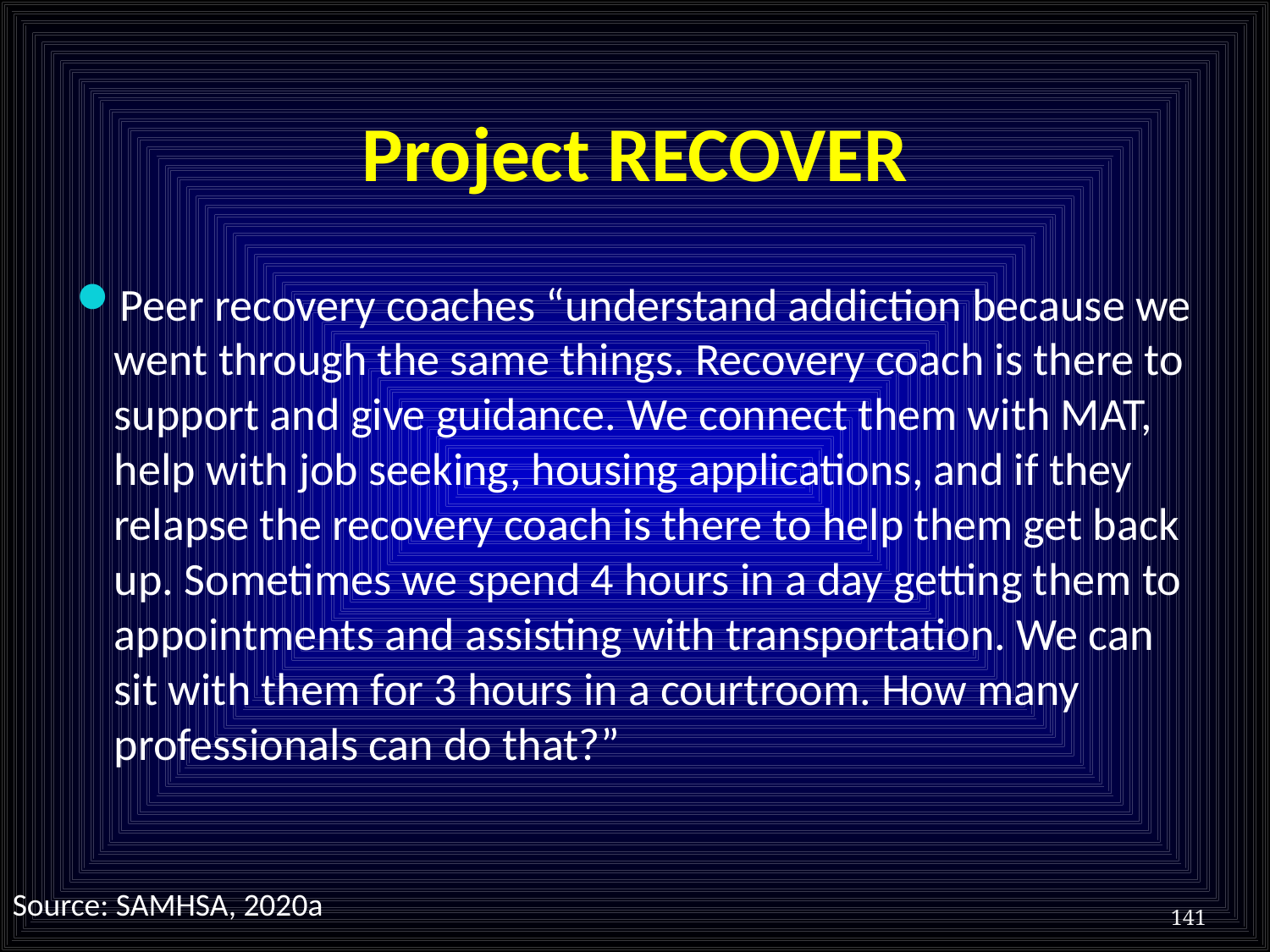

# Project RECOVER
Peer recovery coaches “understand addiction because we went through the same things. Recovery coach is there to support and give guidance. We connect them with MAT, help with job seeking, housing applications, and if they relapse the recovery coach is there to help them get back up. Sometimes we spend 4 hours in a day getting them to appointments and assisting with transportation. We can sit with them for 3 hours in a courtroom. How many professionals can do that?”
Source: SAMHSA, 2020a
141